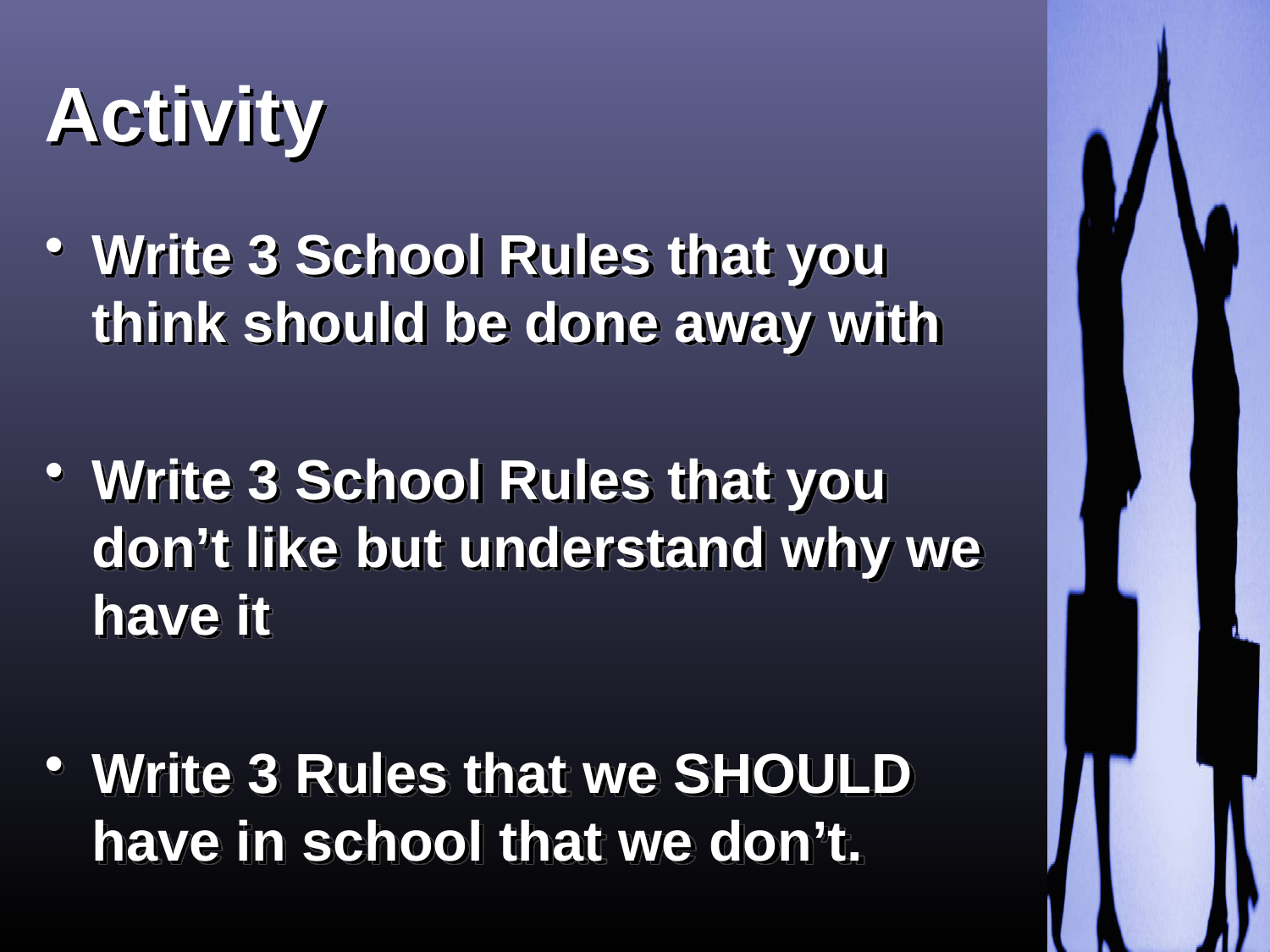

# Activity
Write 3 School Rules that you think should be done away with

Write 3 School Rules that you don’t like but understand why we have it

Write 3 Rules that we SHOULD have in school that we don’t.